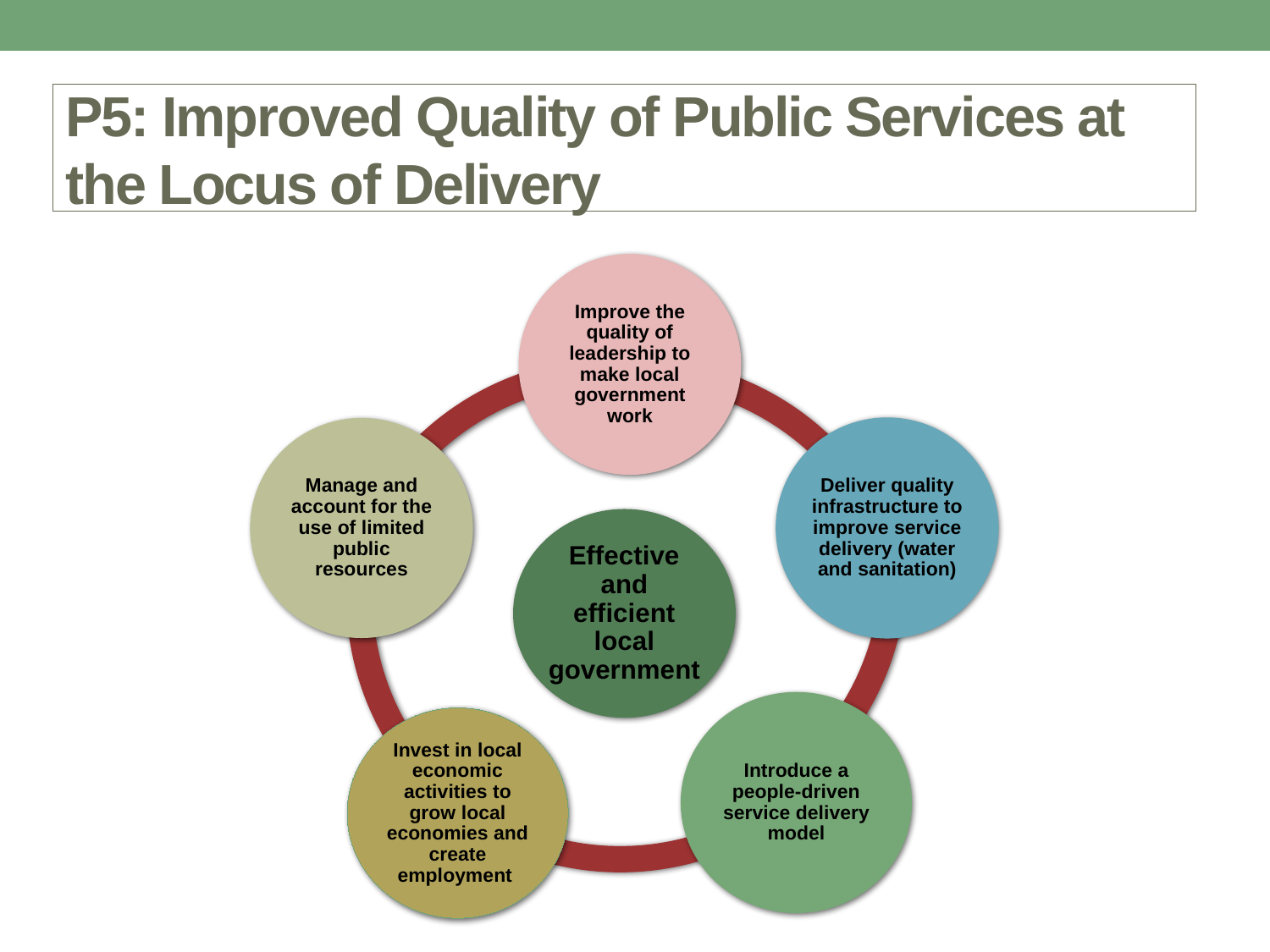

# P5: Improved Quality of Public Services at the Locus of Delivery
Effective and efficient local government
Improve the quality of leadership to make local government work
Deliver quality infrastructure to improve service delivery (water and sanitation)
Introduce a people-driven service delivery model
Invest in local economic activities to grow local economies and create employment
Manage and account for the use of limited public resources